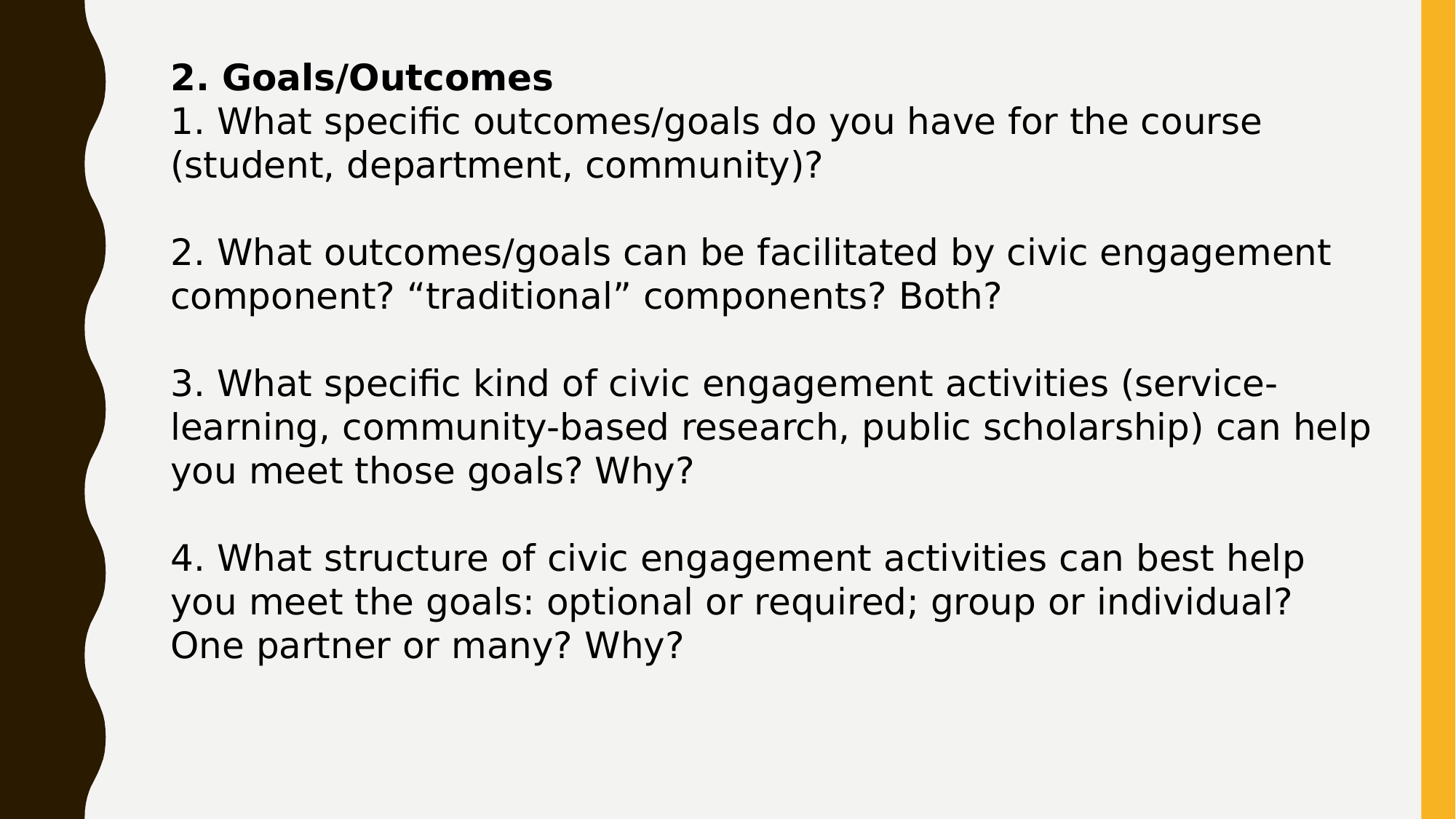

2. Goals/Outcomes
1. What specific outcomes/goals do you have for the course (student, department, community)?

2. What outcomes/goals can be facilitated by civic engagement component? “traditional” components? Both?

3. What specific kind of civic engagement activities (service-learning, community-based research, public scholarship) can help you meet those goals? Why?

4. What structure of civic engagement activities can best help you meet the goals: optional or required; group or individual? One partner or many? Why?